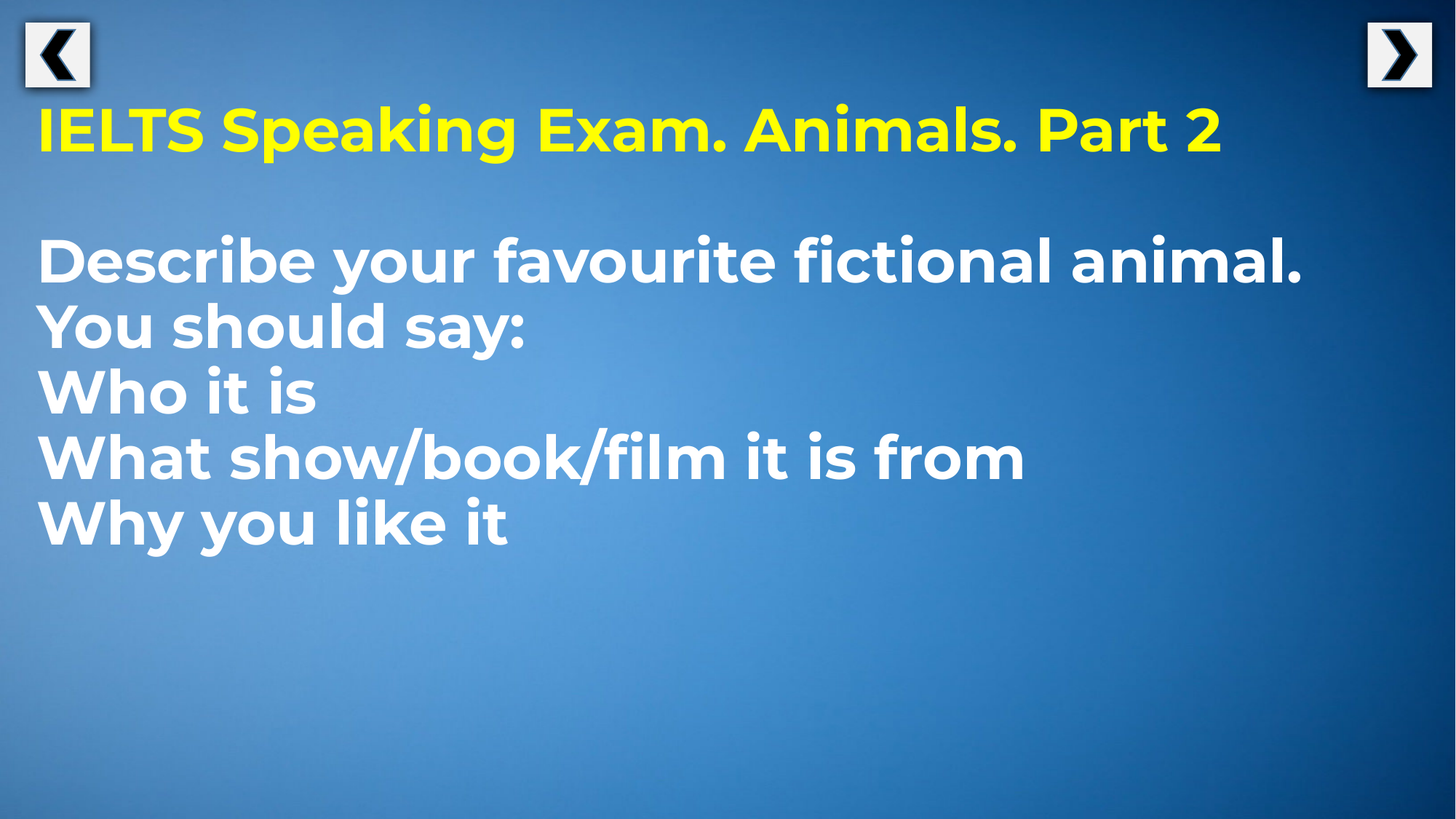

IELTS Speaking Exam. Animals. Part 2
Describe your favourite fictional animal.
You should say:
Who it is
What show/book/film it is from
Why you like it